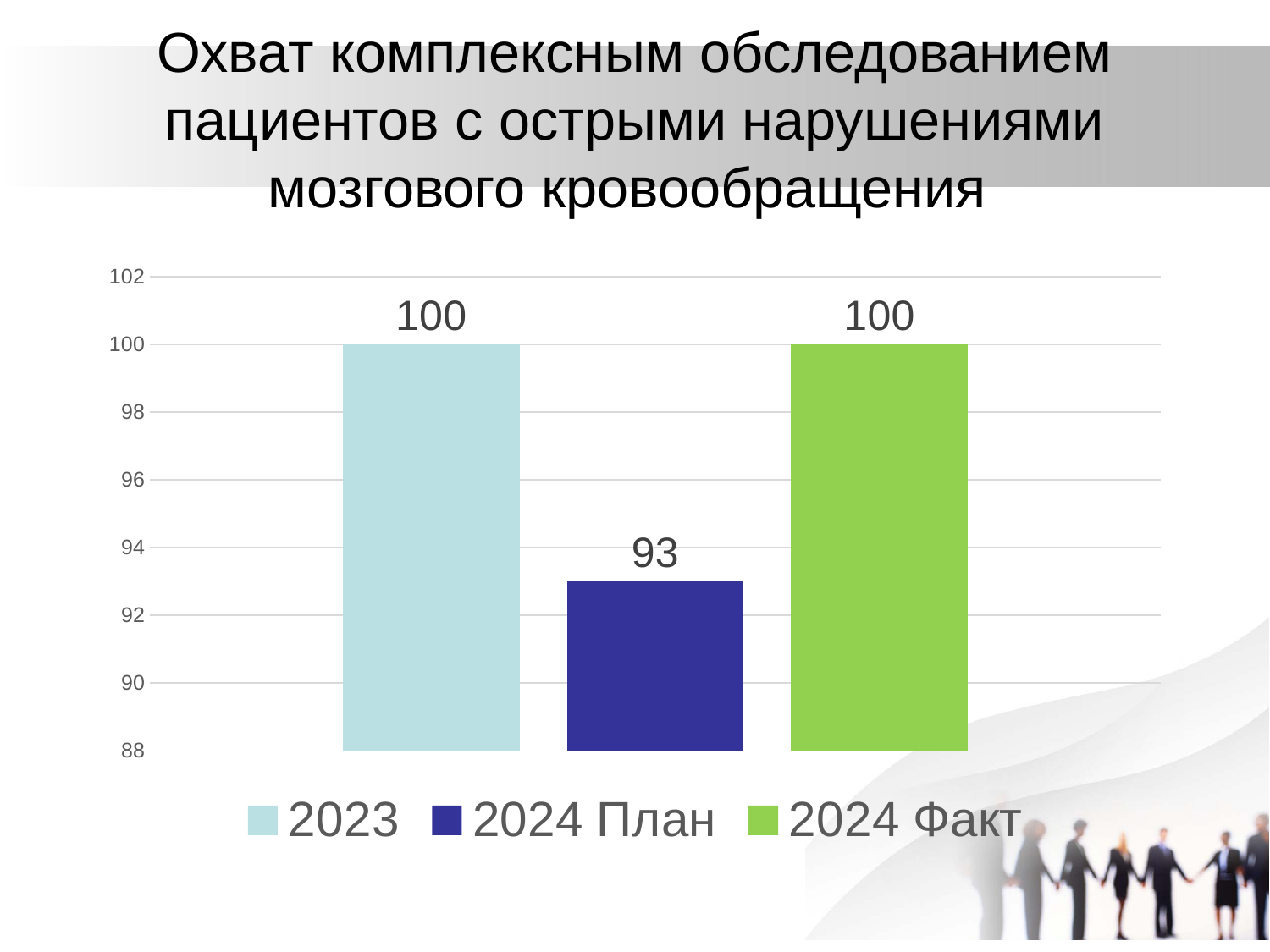

# Охват комплексным обследованием пациентов с острыми нарушениями мозгового кровообращения

### Chart

| Category | 2023 | 2024 План | 2024 Факт |
|---|---|---|---|
| Категория 1 | 100.0 | 93.0 | 100.0 |